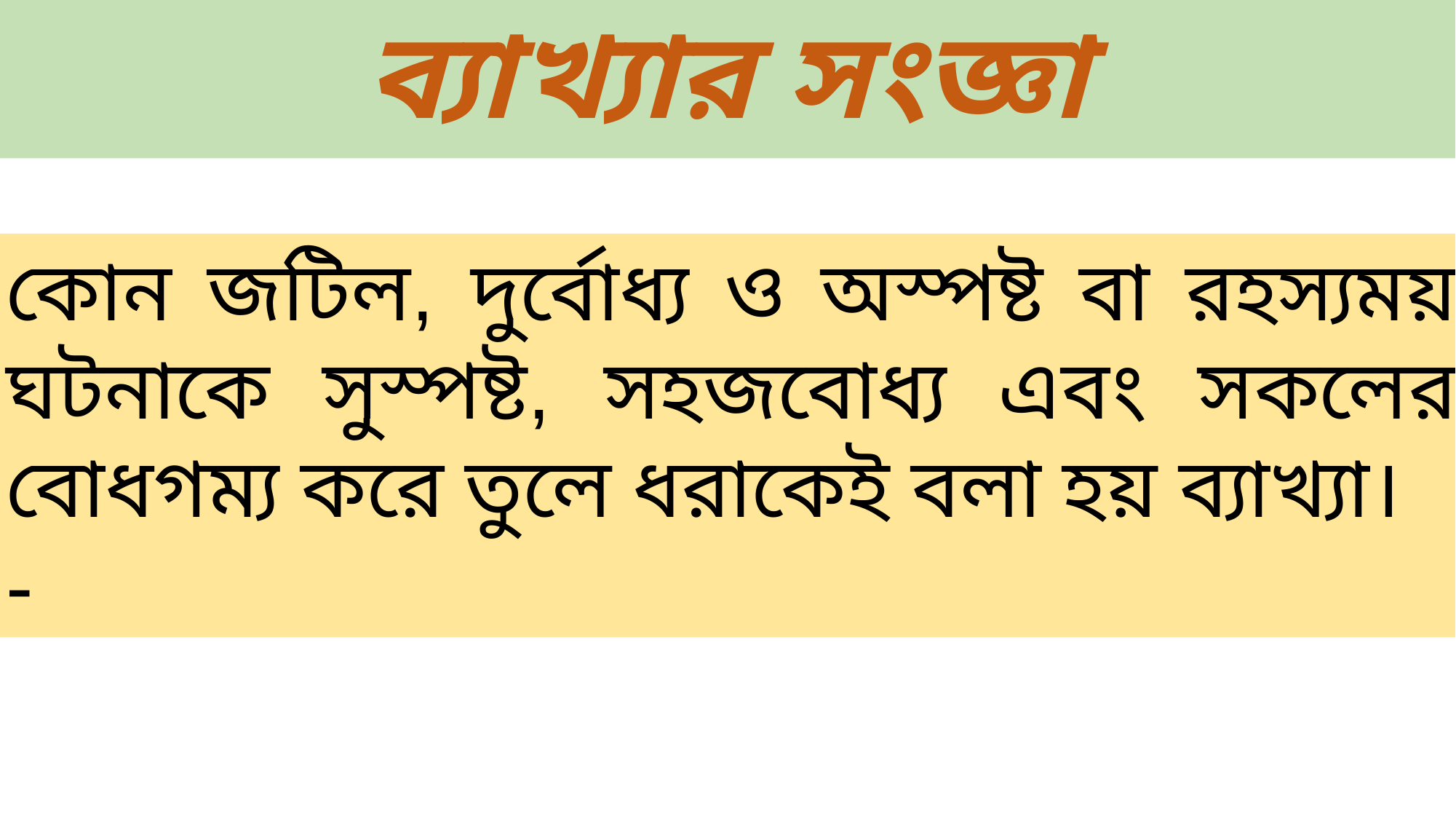

# ব্যাখ্যার সংজ্ঞা
কোন জটিল, দুর্বোধ্য ও অস্পষ্ট বা রহস্যময় ঘটনাকে সুস্পষ্ট, সহজবোধ্য এবং সকলের বোধগম্য করে তুলে ধরাকেই বলা হয় ব্যাখ্যা।
-